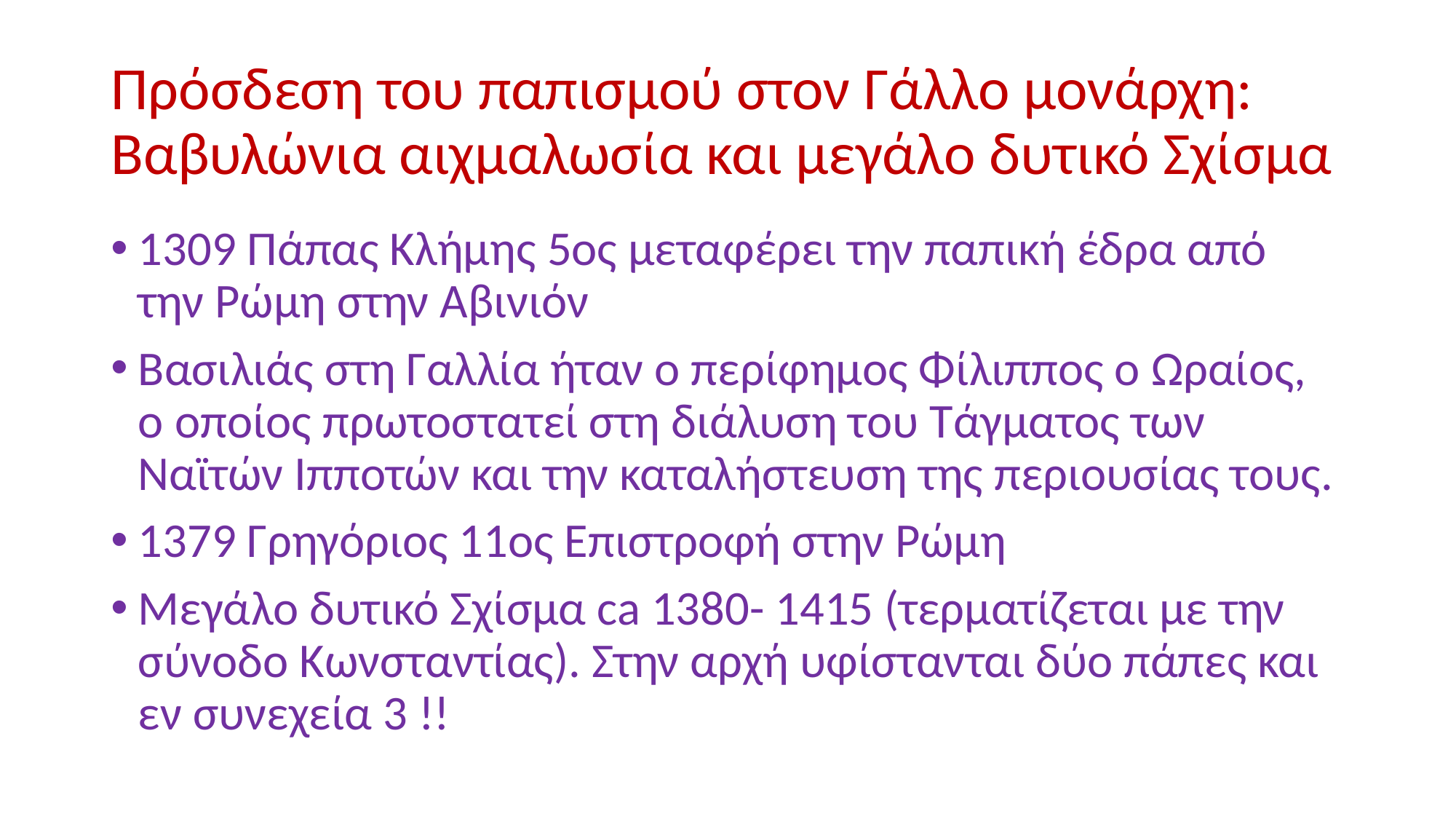

# Πρόσδεση του παπισμού στον Γάλλο μονάρχη: Βαβυλώνια αιχμαλωσία και μεγάλο δυτικό Σχίσμα
1309 Πάπας Κλήμης 5ος μεταφέρει την παπική έδρα από την Ρώμη στην Αβινιόν
Βασιλιάς στη Γαλλία ήταν ο περίφημος Φίλιππος ο Ωραίος, ο οποίος πρωτοστατεί στη διάλυση του Τάγματος των Ναϊτών Ιπποτών και την καταλήστευση της περιουσίας τους.
1379 Γρηγόριος 11ος Επιστροφή στην Ρώμη
Μεγάλο δυτικό Σχίσμα ca 1380- 1415 (τερματίζεται με την σύνοδο Κωνσταντίας). Στην αρχή υφίστανται δύο πάπες και εν συνεχεία 3 !!